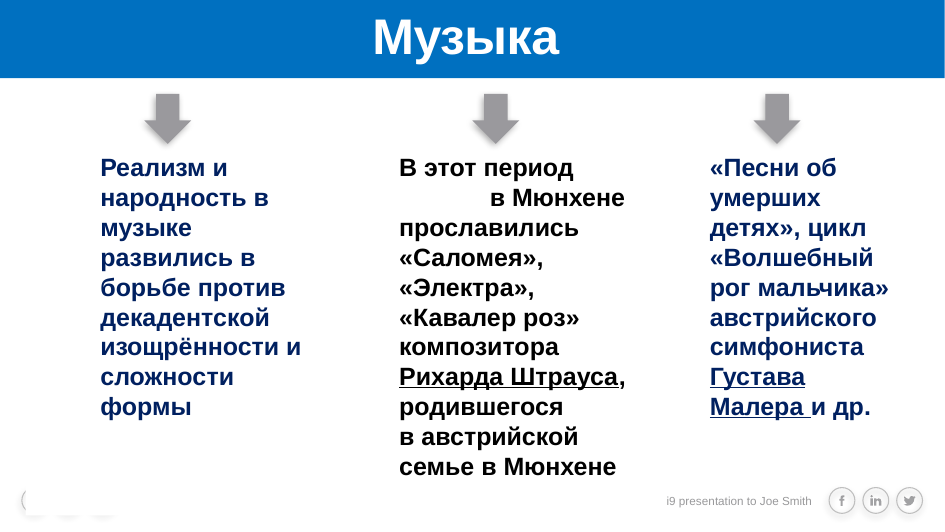

# Музыка

Реализм и народность в музыке развились в борьбе против декадентской изощрённости и сложности формы
В этот период                       в Мюнхене прославились «Саломея», «Электра», «Кавалер роз» композитора Рихарда Штрауса, родившегося         в австрийской семье в Мюнхене
«Песни об умерших детях», цикл «Волшебный рог мальчика» австрийского симфониста Густава Малера и др.